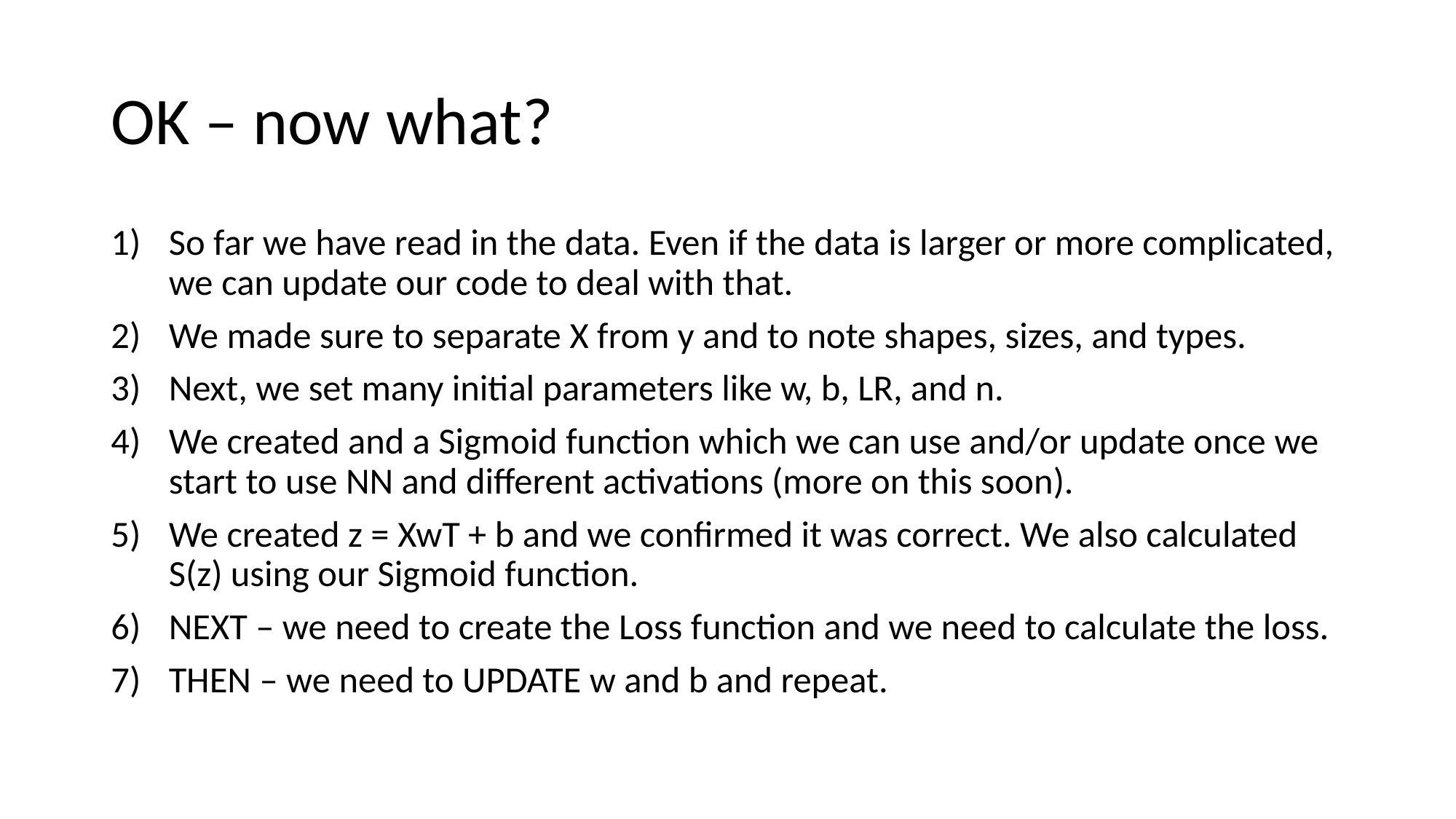

# OK – now what?
So far we have read in the data. Even if the data is larger or more complicated, we can update our code to deal with that.
We made sure to separate X from y and to note shapes, sizes, and types.
Next, we set many initial parameters like w, b, LR, and n.
We created and a Sigmoid function which we can use and/or update once we start to use NN and different activations (more on this soon).
We created z = XwT + b and we confirmed it was correct. We also calculated S(z) using our Sigmoid function.
NEXT – we need to create the Loss function and we need to calculate the loss.
THEN – we need to UPDATE w and b and repeat.